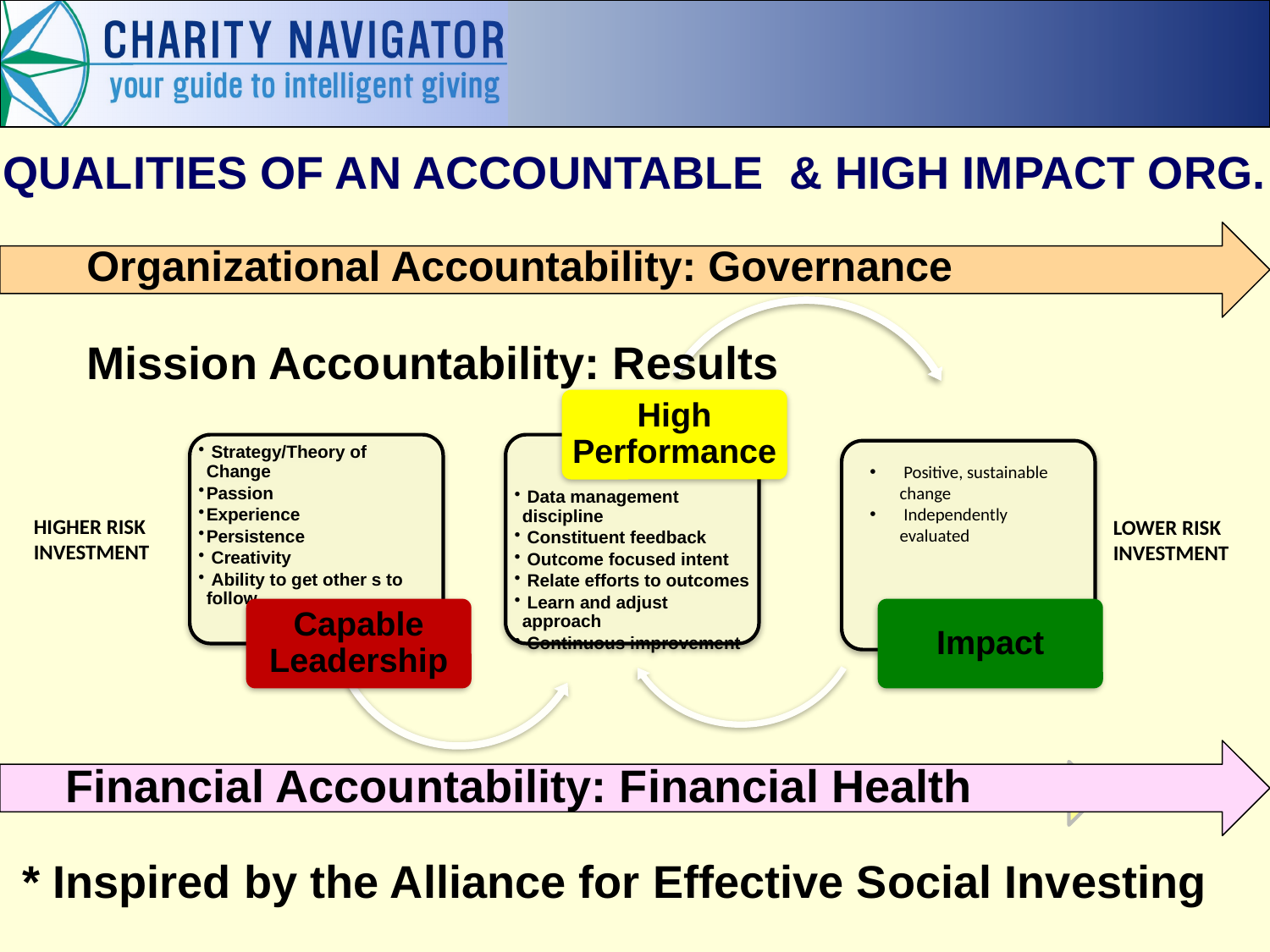

QUALITIES OF AN ACCOUNTABLE  & HIGH IMPACT ORG.

Organizational Accountability: Governance
 Strategy/Theory of Change
Passion
Experience
Persistence
 Creativity
 Ability to get other s to follow
Capable Leadership
 Data management discipline
 Constituent feedback
 Outcome focused intent
 Relate efforts to outcomes
 Learn and adjust approach
 Continuous improvement
High Performance

Impact
Mission Accountability: Results
 Positive, sustainable change
 Independently evaluated

HIGHER RISK INVESTMENT
LOWER RISK INVESTMENT

Financial Accountability: Financial Health
Financial Health
* Inspired by the Alliance for Effective Social Investing